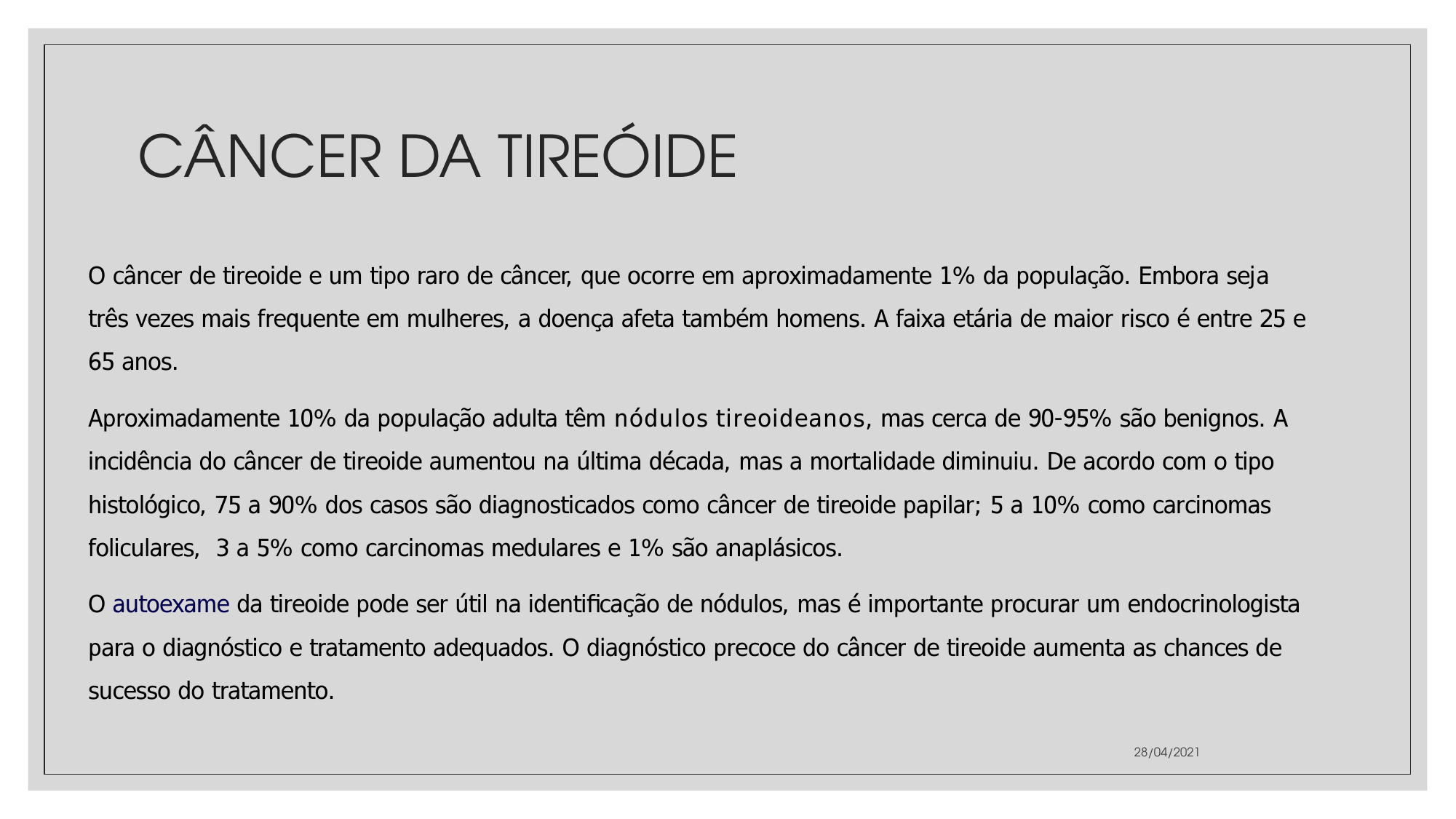

# CÂNCER DA TIREÓIDE
O câncer de tireoide e um tipo raro de câncer, que ocorre em aproximadamente 1% da população. Embora seja três vezes mais frequente em mulheres, a doença afeta também homens. A faixa etária de maior risco é entre 25 e 65 anos.
Aproximadamente 10% da população adulta têm nódulos tireoideanos, mas cerca de 90-95% são benignos. A incidência do câncer de tireoide aumentou na última década, mas a mortalidade diminuiu. De acordo com o tipo histológico, 75 a 90% dos casos são diagnosticados como câncer de tireoide papilar; 5 a 10% como carcinomas foliculares,  3 a 5% como carcinomas medulares e 1% são anaplásicos.
O autoexame da tireoide pode ser útil na identificação de nódulos, mas é importante procurar um endocrinologista para o diagnóstico e tratamento adequados. O diagnóstico precoce do câncer de tireoide aumenta as chances de sucesso do tratamento.

28/04/2021